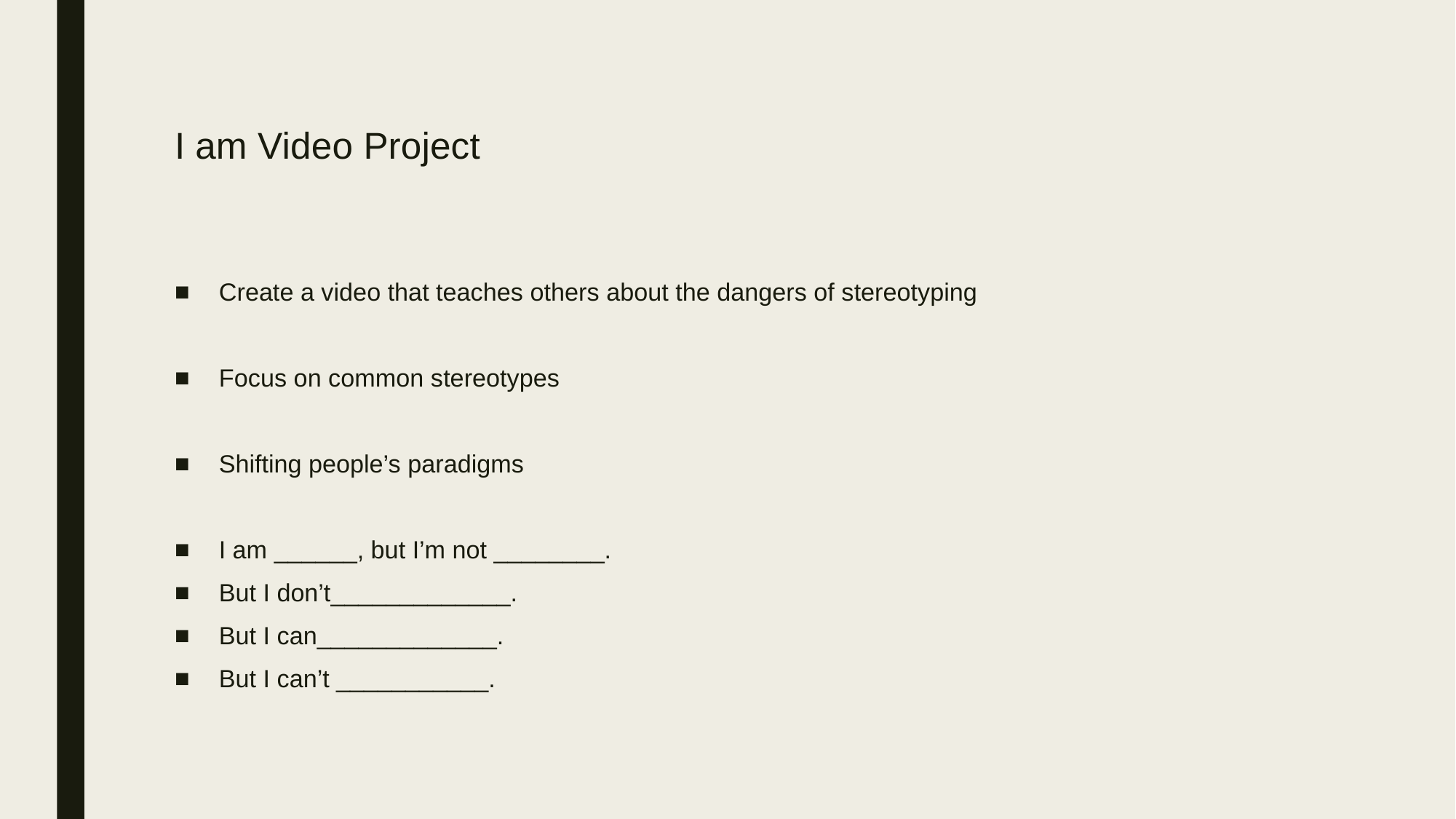

# I am Video Project
Create a video that teaches others about the dangers of stereotyping

Focus on common stereotypes

Shifting people’s paradigms

I am ______, but I’m not ________.
But I don’t_____________.
But I can_____________.
But I can’t ___________.